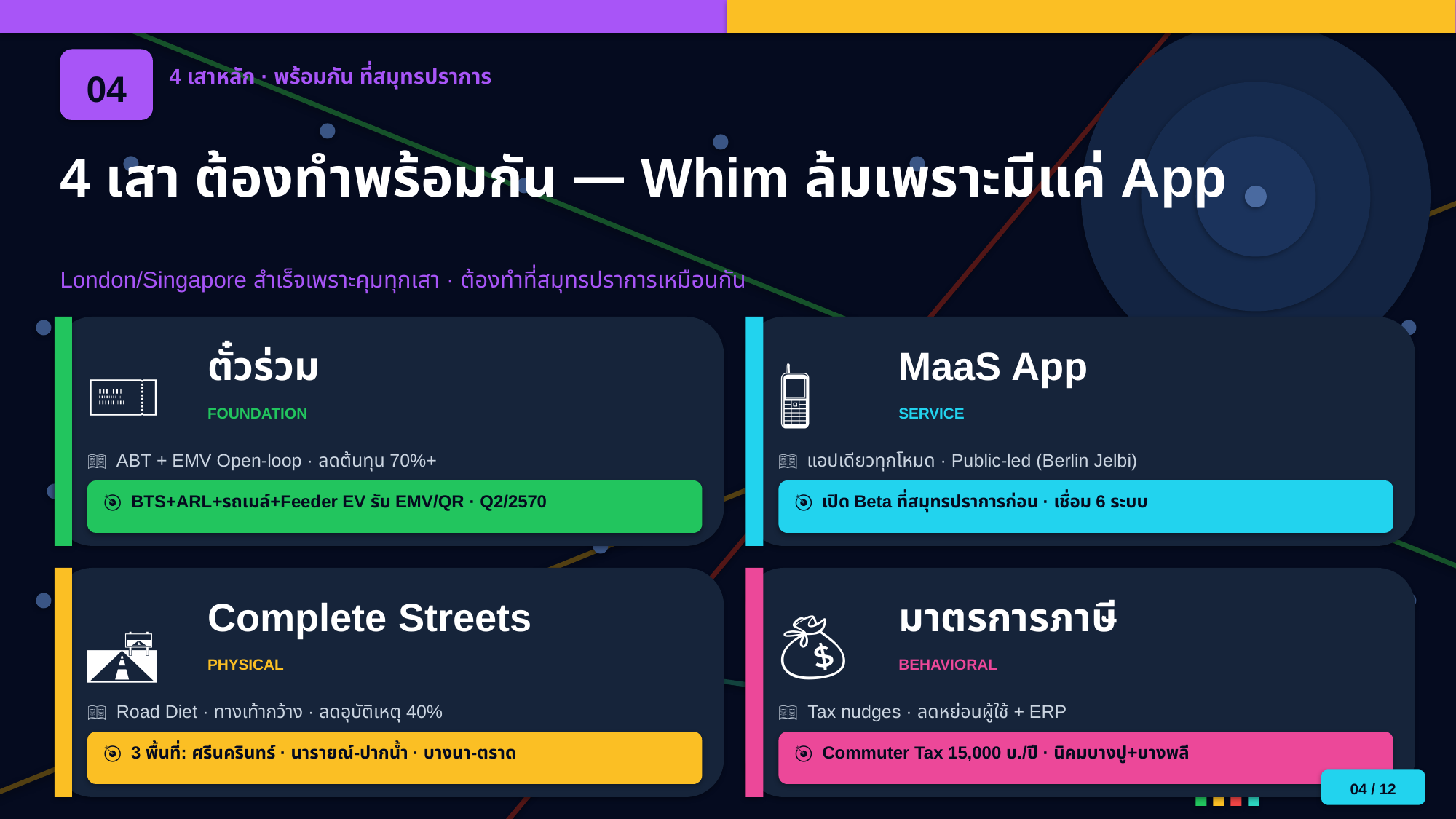

04
4 เสาหลัก · พร้อมกัน ที่สมุทรปราการ

4 เสา ต้องทำพร้อมกัน — Whim ล้มเพราะมีแค่ App

London/Singapore สำเร็จเพราะคุมทุกเสา · ต้องทำที่สมุทรปราการเหมือนกัน

ตั๋วร่วม
MaaS App
🎫
📱

FOUNDATION
SERVICE
📖  ABT + EMV Open-loop · ลดต้นทุน 70%+
📖  แอปเดียวทุกโหมด · Public-led (Berlin Jelbi)

🎯  BTS+ARL+รถเมล์+Feeder EV รับ EMV/QR · Q2/2570
🎯  เปิด Beta ที่สมุทรปราการก่อน · เชื่อม 6 ระบบ

Complete Streets
มาตรการภาษี
🛣️
💰

PHYSICAL
BEHAVIORAL

📖  Road Diet · ทางเท้ากว้าง · ลดอุบัติเหตุ 40%
📖  Tax nudges · ลดหย่อนผู้ใช้ + ERP

🎯  3 พื้นที่: ศรีนครินทร์ · นารายณ์-ปากน้ำ · บางนา-ตราด
🎯  Commuter Tax 15,000 บ./ปี · นิคมบางปู+บางพลี

04 / 12
⬢ MaaS NETWORK